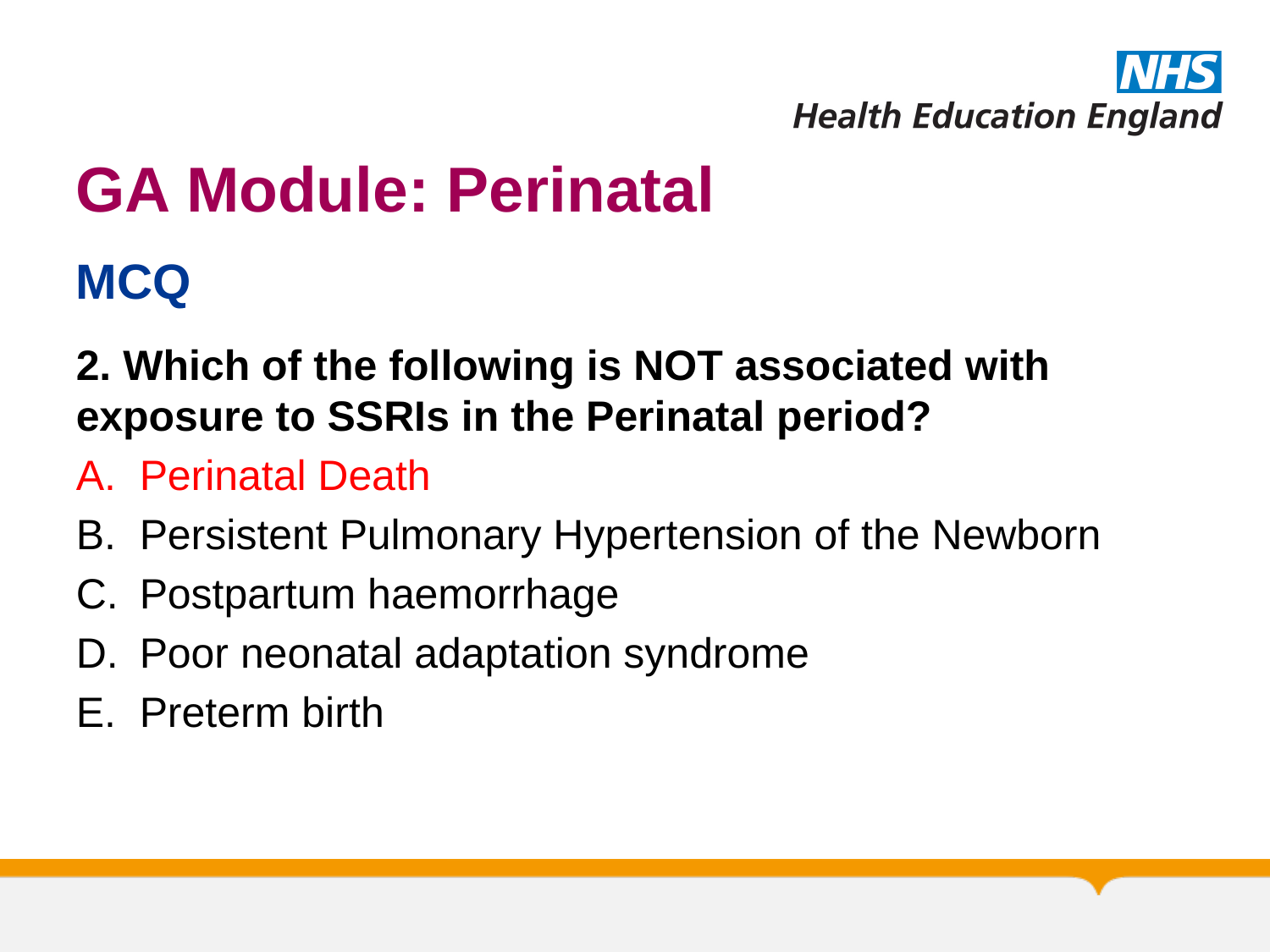

# GA Module: Perinatal
MCQ
2. Which of the following is NOT associated with exposure to SSRIs in the Perinatal period?
Perinatal Death
Persistent Pulmonary Hypertension of the Newborn
Postpartum haemorrhage
Poor neonatal adaptation syndrome
Preterm birth